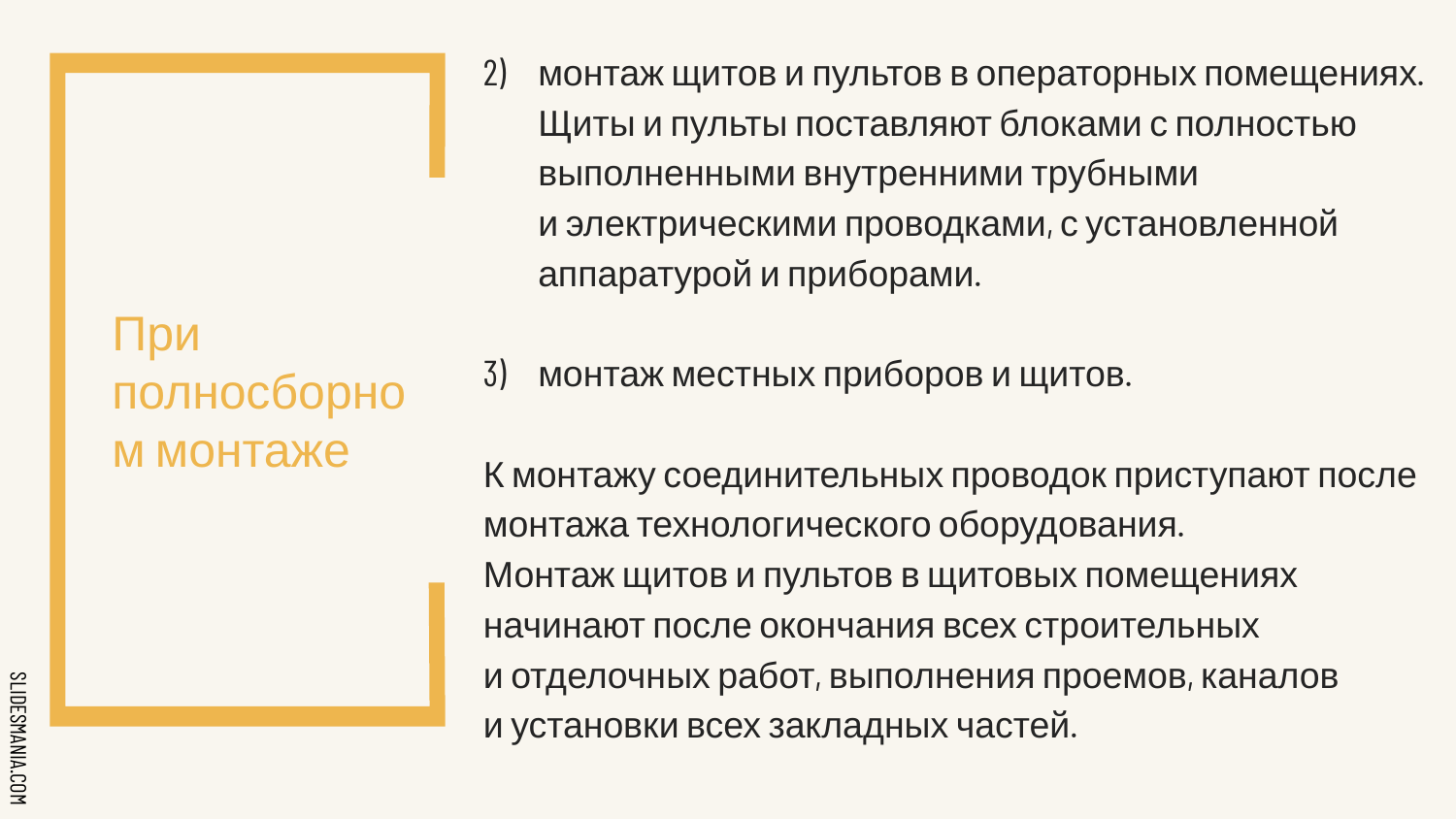

# При полносборном монтаже
монтаж щитов и пультов в операторных помещениях. Щиты и пульты поставляют блоками с полностью   выполненными внутренними трубными
и электрическими проводками, с установленной аппаратурой и приборами.

монтаж местных приборов и щитов.

К монтажу соединительных проводок приступают после монтажа технологического оборудования.
Монтаж щитов и пультов в щитовых помещениях начинают после окончания всех строительных
и отделочных работ, выполнения проемов, каналов
и установки всех закладных частей.